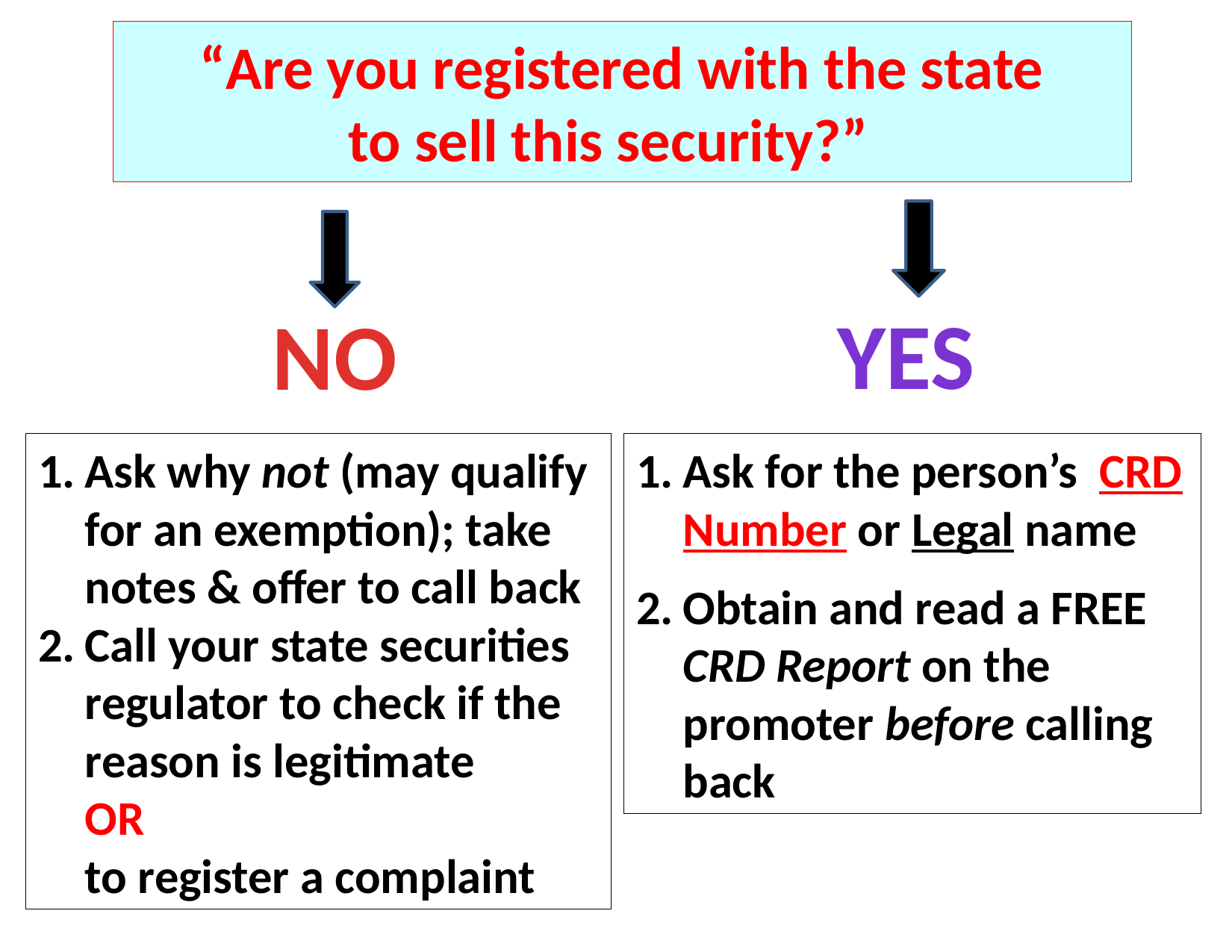

# “Are you registered with the state to sell this security?”

YES
NO
Ask why not (may qualify for an exemption); take notes & offer to call back
Call your state securities regulator to check if the reason is legitimate
OR
to register a complaint
Ask for the person’s  CRD Number or Legal name
Obtain and read a FREE CRD Report on the promoter before calling back